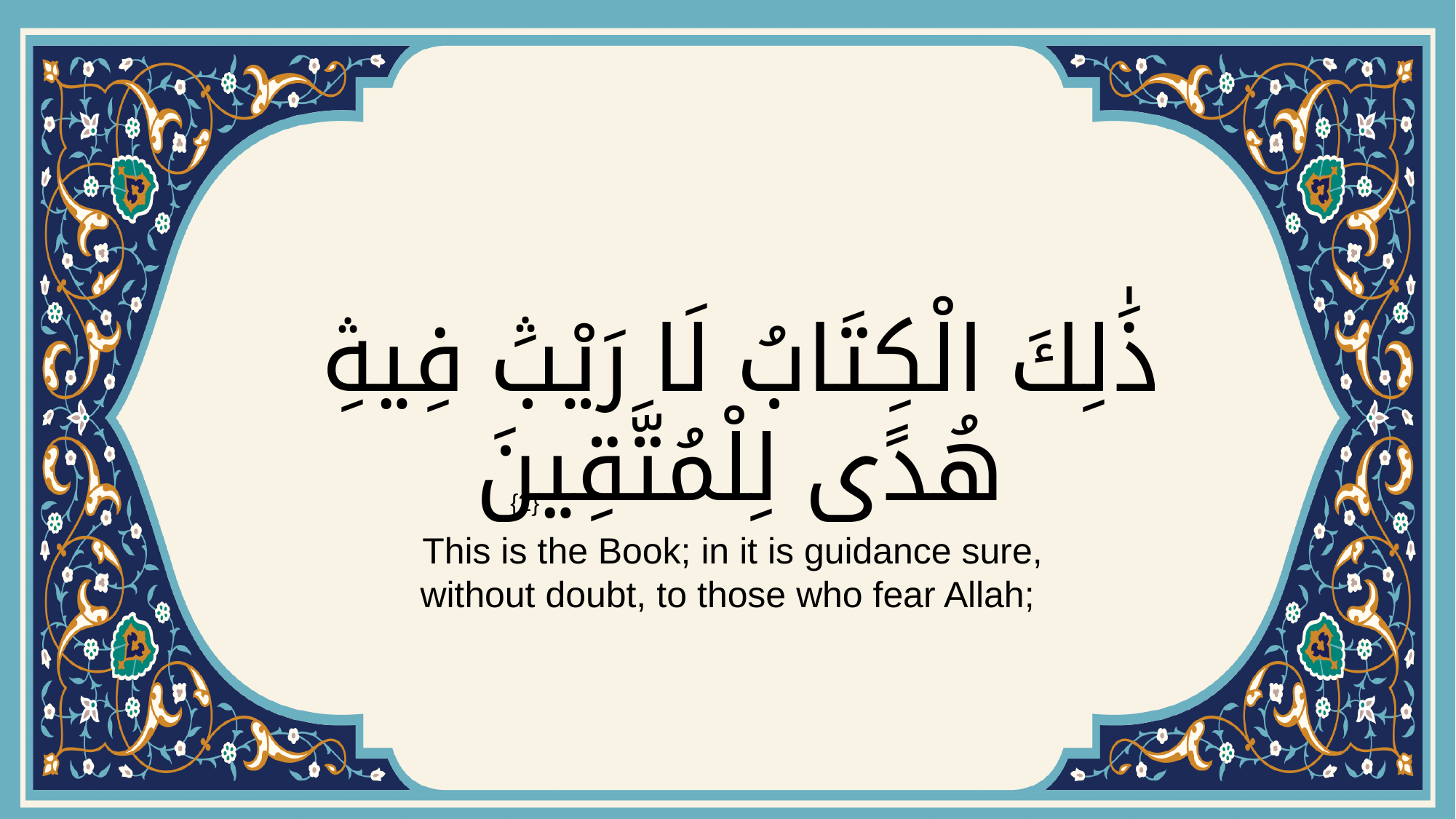

# ذَٰلِكَ الْكِتَابُ لَا رَيْبَۛ فِيهِۛ هُدًى لِلْمُتَّقِينَ
{2}
 This is the Book; in it is guidance sure, without doubt, to those who fear Allah;